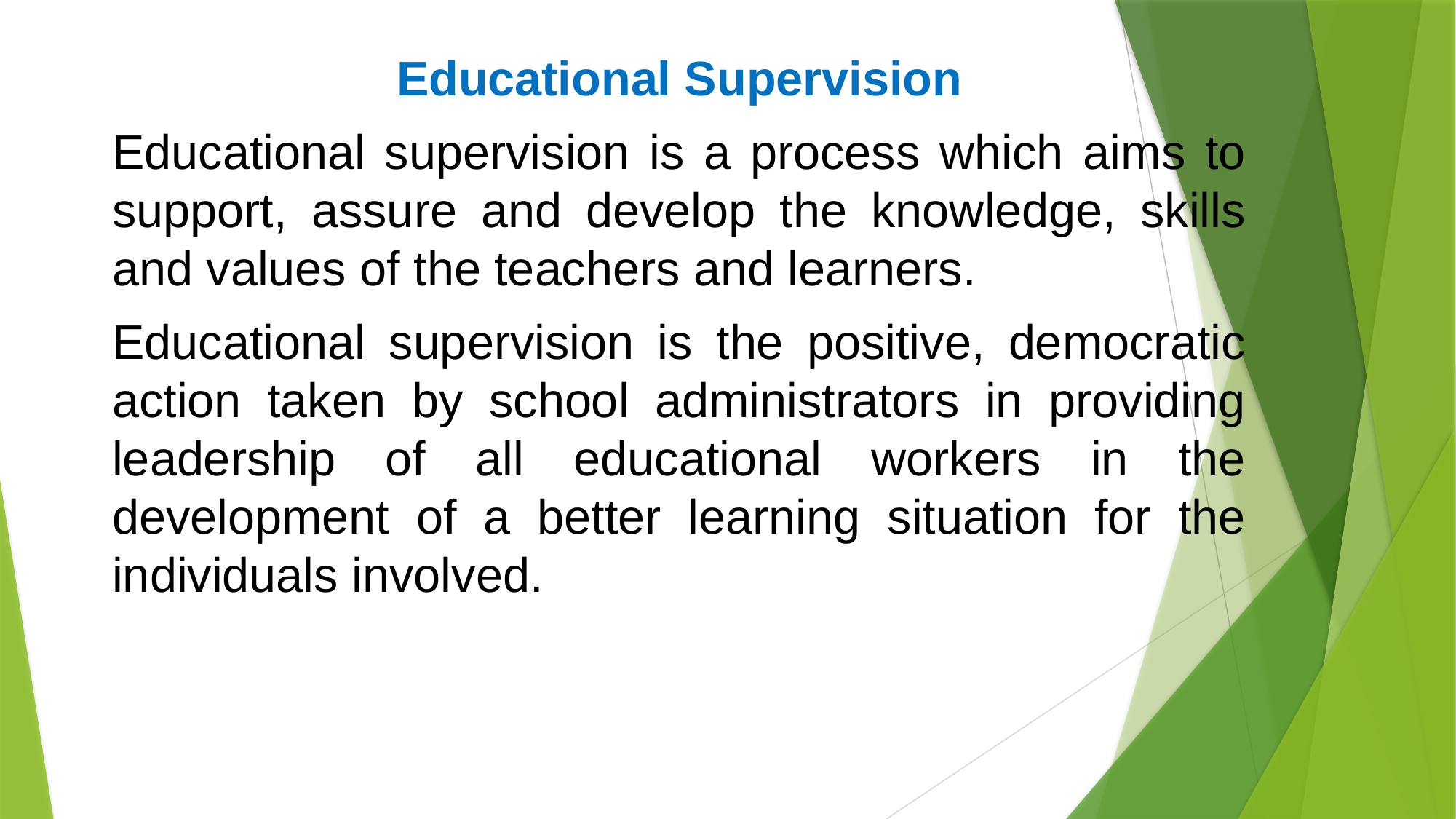

Educational Supervision
Educational supervision is a process which aims to support, assure and develop the knowledge, skills and values of the teachers and learners.
Educational supervision is the positive, democratic action taken by school administrators in providing leadership of all educational workers in the development of a better learning situation for the individuals involved.